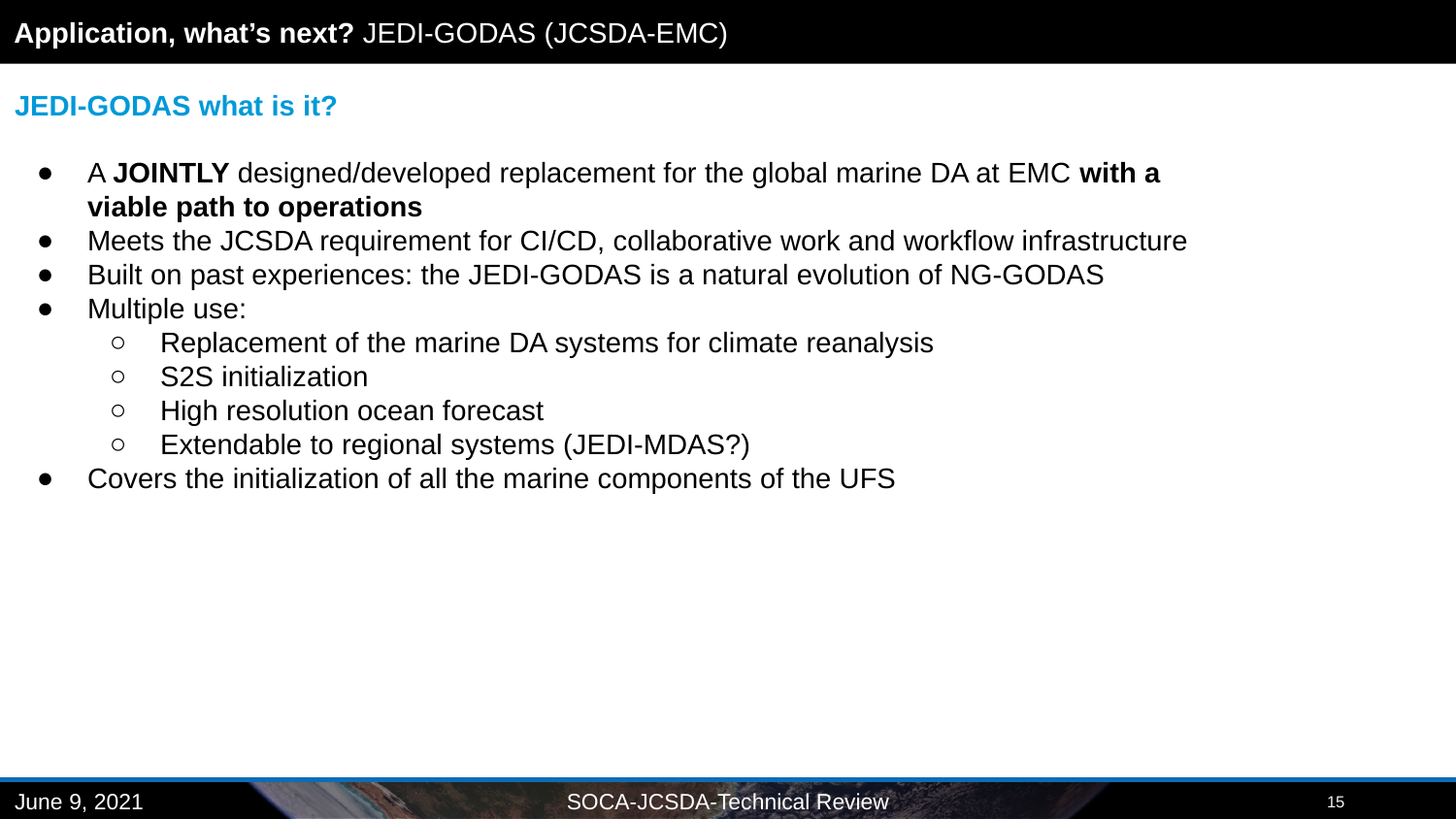

Application, what’s next? JEDI-GODAS (JCSDA-EMC)
JEDI-GODAS what is it?

A JOINTLY designed/developed replacement for the global marine DA at EMC with a viable path to operations
Meets the JCSDA requirement for CI/CD, collaborative work and workflow infrastructure
Built on past experiences: the JEDI-GODAS is a natural evolution of NG-GODAS
Multiple use:
Replacement of the marine DA systems for climate reanalysis
S2S initialization
High resolution ocean forecast
Extendable to regional systems (JEDI-MDAS?)
Covers the initialization of all the marine components of the UFS